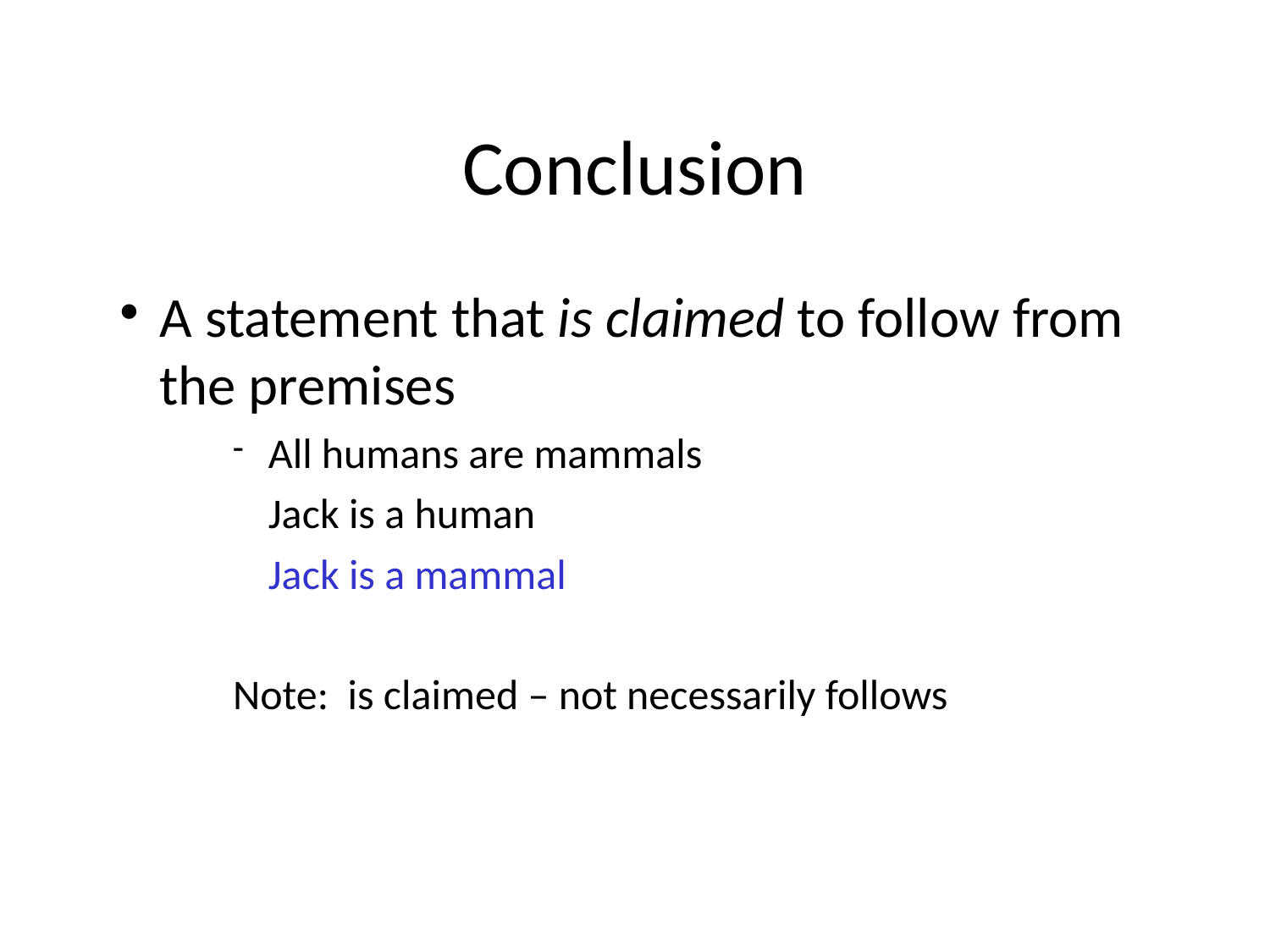

# Conclusion
A statement that is claimed to follow from the premises
All humans are mammals
	Jack is a human
	Jack is a mammal

Note:  is claimed – not necessarily follows